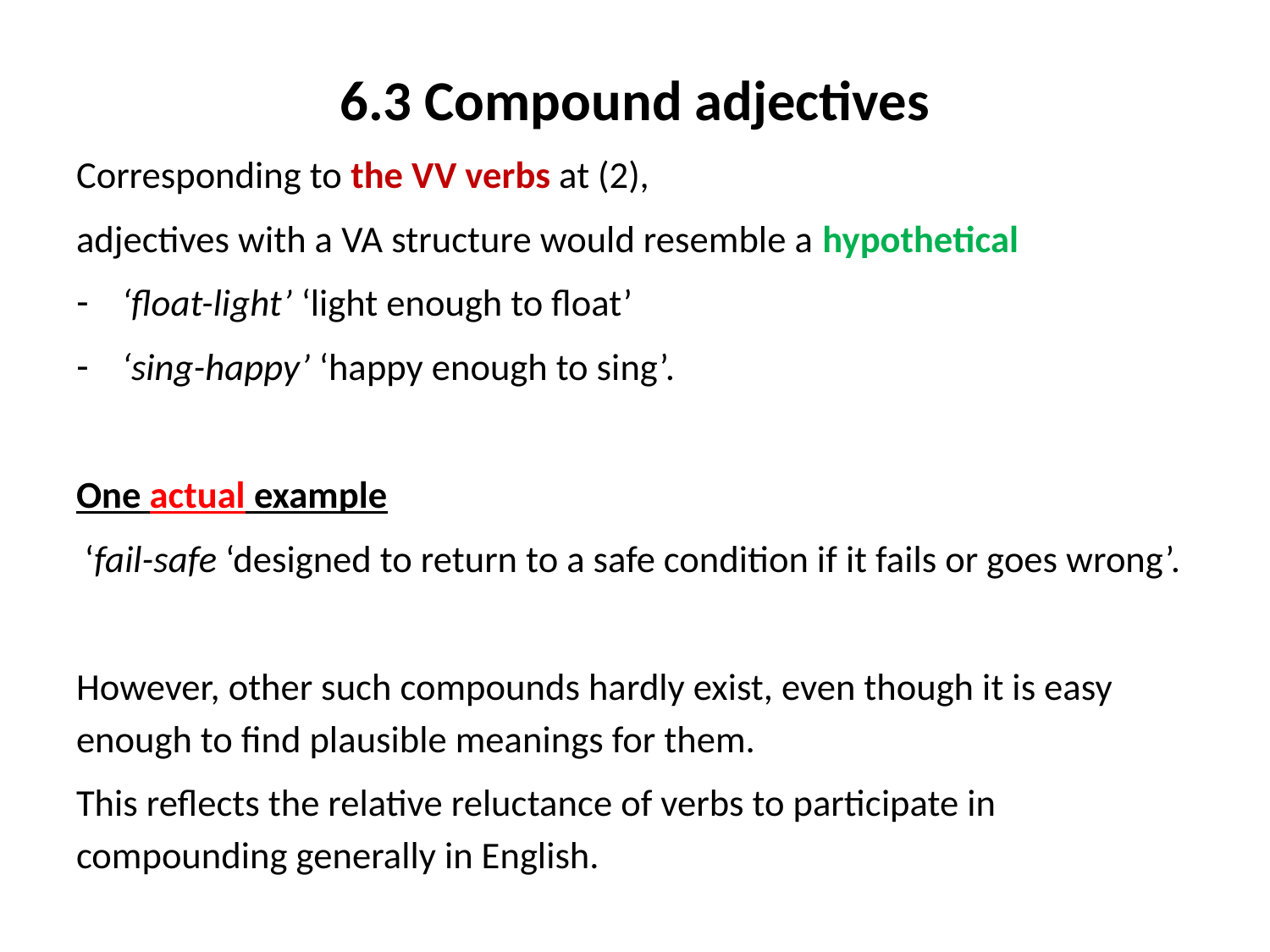

# 6.3 Compound adjectives
Corresponding to the VV verbs at (2),
adjectives with a VA structure would resemble a hypothetical
‘float-light’ ‘light enough to float’
‘sing-happy’ ‘happy enough to sing’.

One actual example
 ‘fail-safe ‘designed to return to a safe condition if it fails or goes wrong’.

However, other such compounds hardly exist, even though it is easy enough to find plausible meanings for them.
This reflects the relative reluctance of verbs to participate in compounding generally in English.